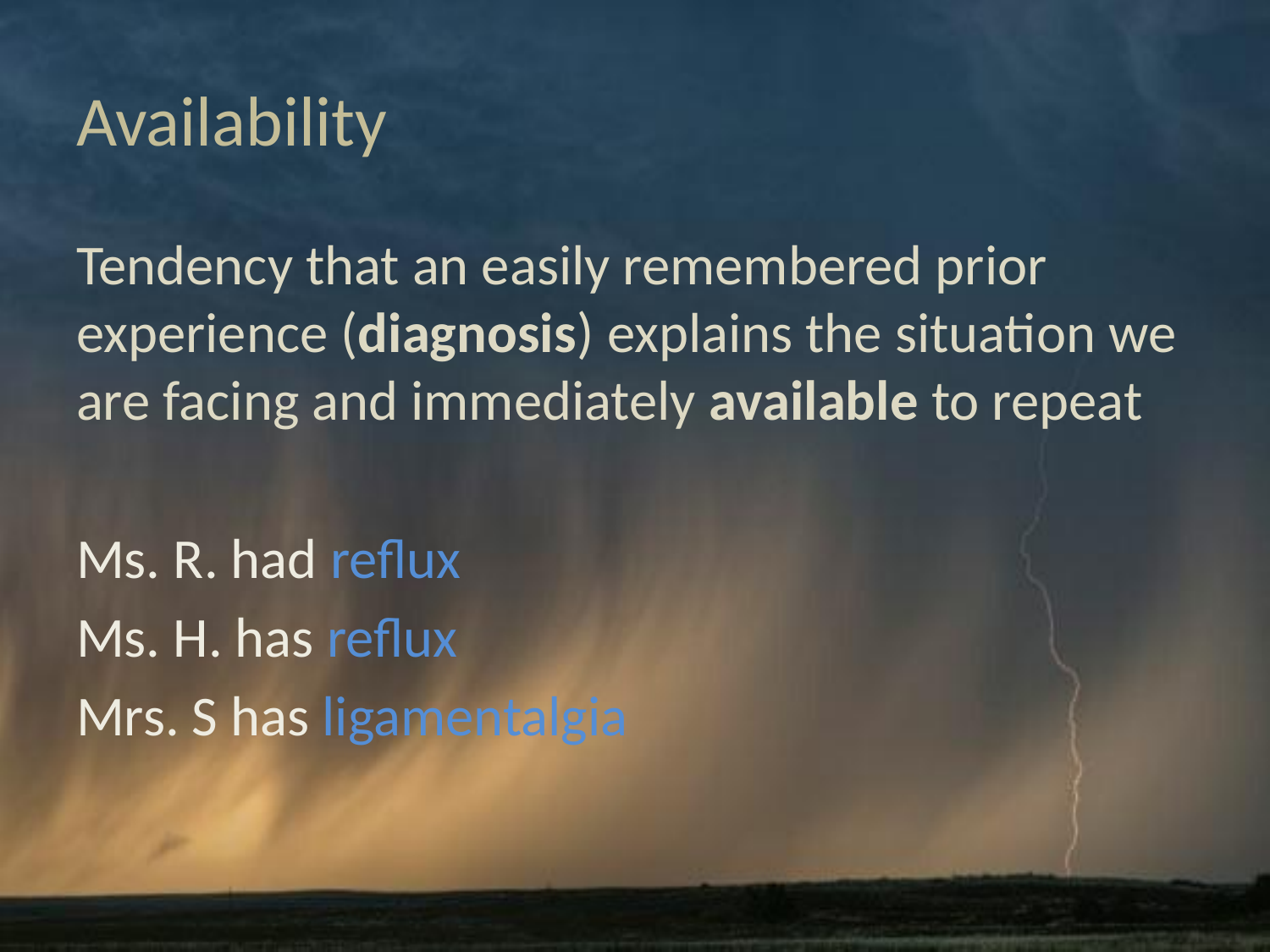

# Availability
Tendency that an easily remembered prior experience (diagnosis) explains the situation we are facing and immediately available to repeat

Ms. R. had reflux
Ms. H. has reflux
Mrs. S has ligamentalgia